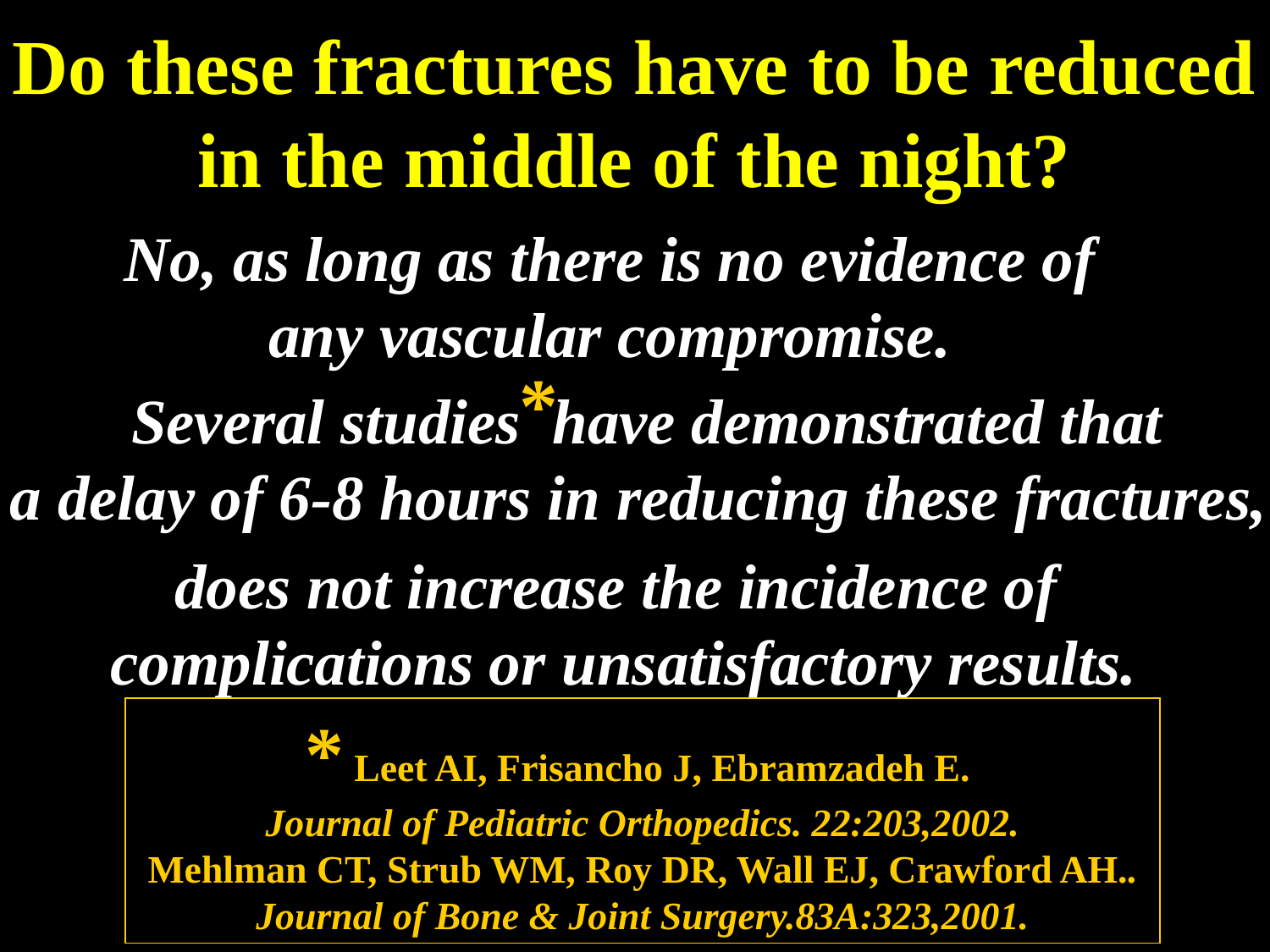

Do these fractures have to be reduced
in the middle of the night?
No, as long as there is no evidence of
 any vascular compromise.
*
 Several studies  have demonstrated that
a delay of 6-8 hours in reducing these fractures,
does not increase the incidence of
complications or unsatisfactory results.
* Leet AI, Frisancho J, Ebramzadeh E.
Journal of Pediatric Orthopedics. 22:203,2002.
 Mehlman CT, Strub WM, Roy DR, Wall EJ, Crawford AH..
Journal of Bone & Joint Surgery.83A:323,2001.